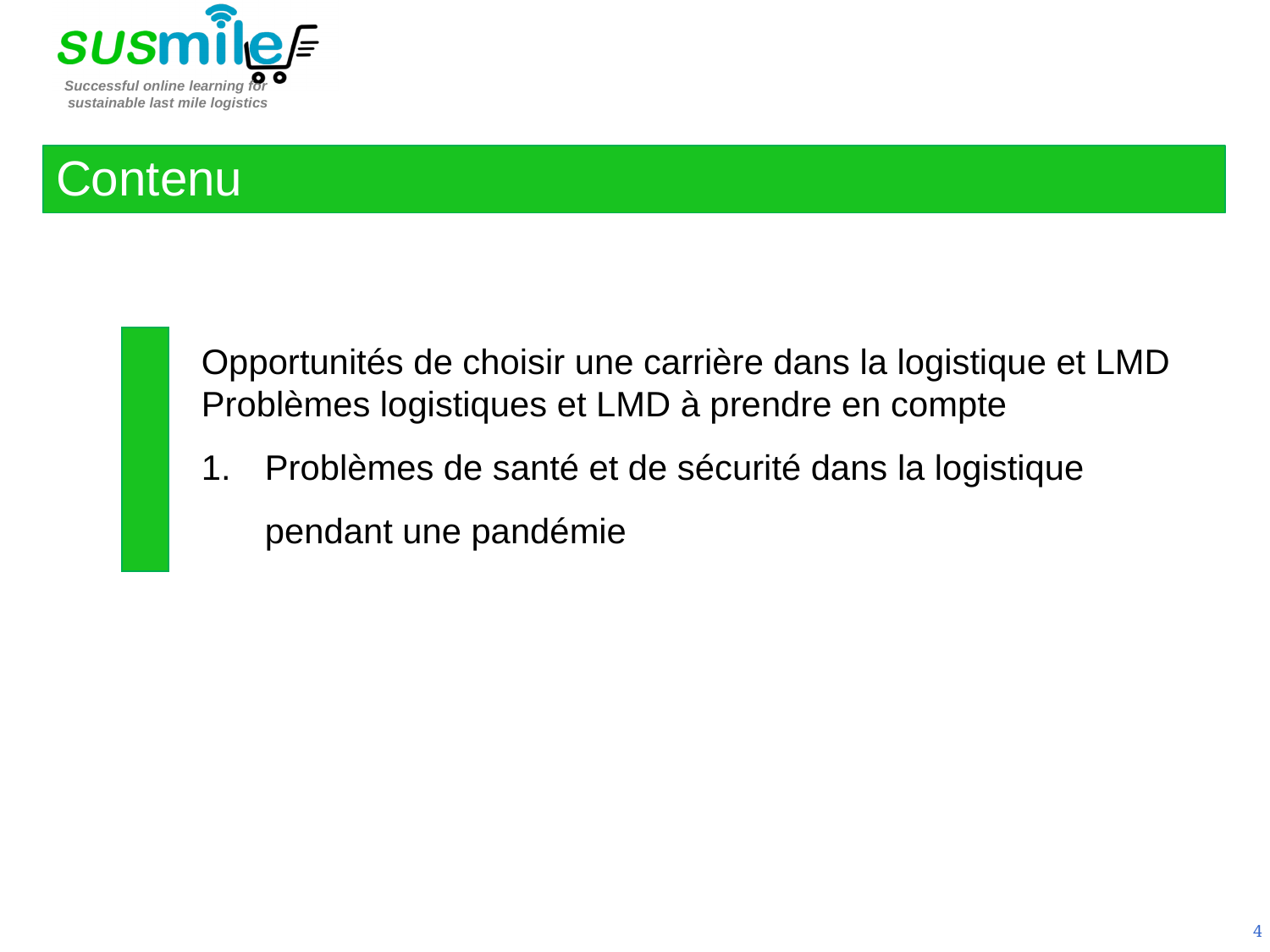

Contenu

Opportunités de choisir une carrière dans la logistique et LMD
Problèmes logistiques et LMD à prendre en compte
Problèmes de santé et de sécurité dans la logistique pendant une pandémie
4